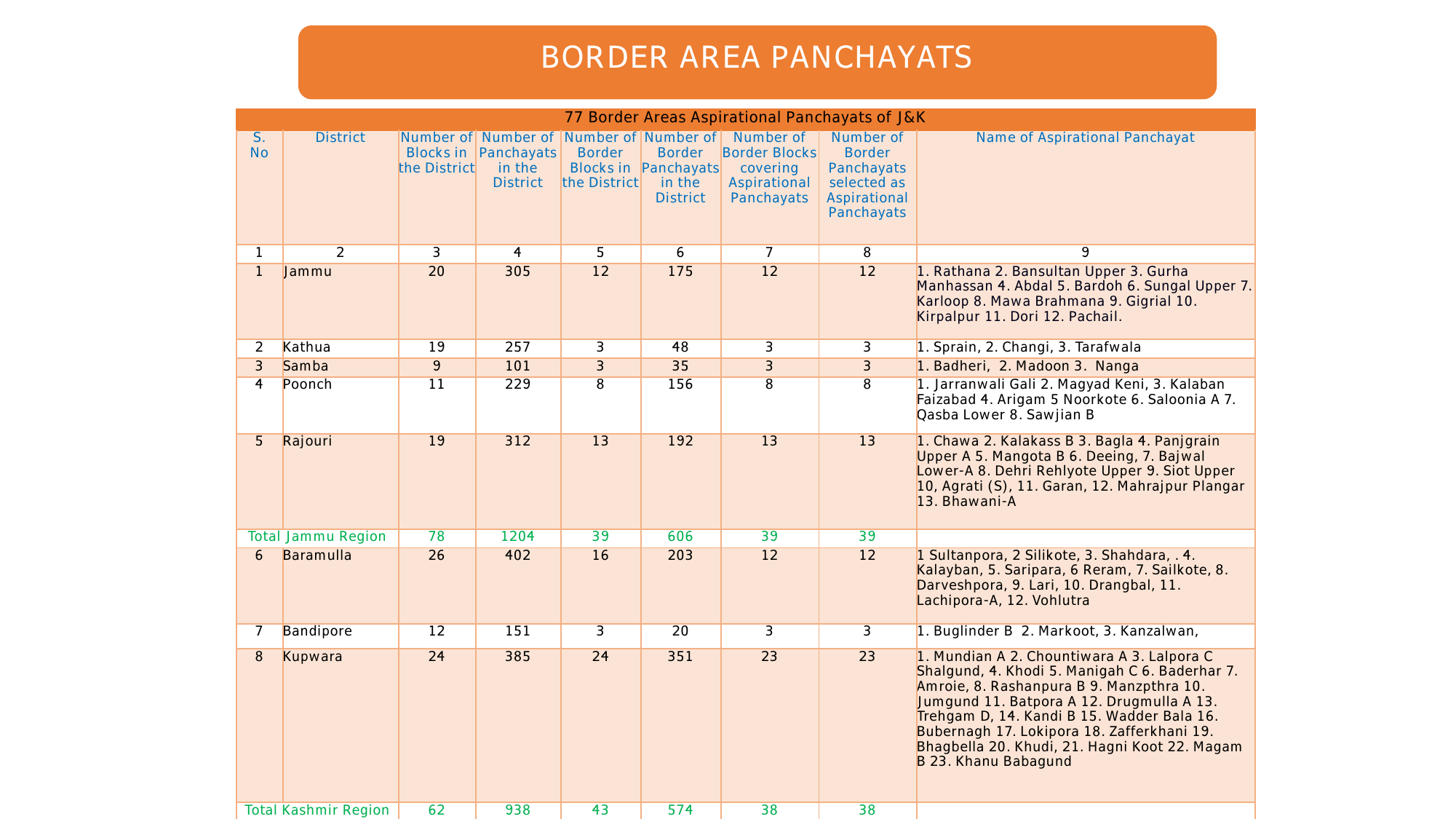

BORDER AREA PANCHAYATS
| 77 Border Areas Aspirational Panchayats of J&K |  |  |  |  |  |  |  |  |
| --- | --- | --- | --- | --- | --- | --- | --- | --- |
| S. No | District | Number of Blocks in the District | Number of Panchayats in the District | Number of Border Blocks in the District | Number of Border Panchayats in the District | Number of Border Blocks covering Aspirational Panchayats | Number of Border Panchayats selected as Aspirational Panchayats | Name of Aspirational Panchayat |
| 1 | 2 | 3 | 4 | 5 | 6 | 7 | 8 | 9 |
| 1 | Jammu | 20 | 305 | 12 | 175 | 12 | 12 | 1. Rathana 2. Bansultan Upper 3. Gurha Manhassan 4. Abdal 5. Bardoh 6. Sungal Upper 7. Karloop 8. Mawa Brahmana 9. Gigrial 10. Kirpalpur 11. Dori 12. Pachail. |
| 2 | Kathua | 19 | 257 | 3 | 48 | 3 | 3 | 1. Sprain, 2. Changi, 3. Tarafwala |
| 3 | Samba | 9 | 101 | 3 | 35 | 3 | 3 | 1. Badheri, 2. Madoon 3. Nanga |
| 4 | Poonch | 11 | 229 | 8 | 156 | 8 | 8 | 1. Jarranwali Gali 2. Magyad Keni, 3. Kalaban Faizabad 4. Arigam 5 Noorkote 6. Saloonia A 7. Qasba Lower 8. Sawjian B |
| 5 | Rajouri | 19 | 312 | 13 | 192 | 13 | 13 | 1. Chawa 2. Kalakass B 3. Bagla 4. Panjgrain Upper A 5. Mangota B 6. Deeing, 7. Bajwal Lower-A 8. Dehri Rehlyote Upper 9. Siot Upper 10, Agrati (S), 11. Garan, 12. Mahrajpur Plangar 13. Bhawani-A |
| Total Jammu Region |  | 78 | 1204 | 39 | 606 | 39 | 39 |  |
| 6 | Baramulla | 26 | 402 | 16 | 203 | 12 | 12 | 1 Sultanpora, 2 Silikote, 3. Shahdara, . 4. Kalayban, 5. Saripara, 6 Reram, 7. Sailkote, 8. Darveshpora, 9. Lari, 10. Drangbal, 11. Lachipora-A, 12. Vohlutra |
| 7 | Bandipore | 12 | 151 | 3 | 20 | 3 | 3 | 1. Buglinder B 2. Markoot, 3. Kanzalwan, |
| 8 | Kupwara | 24 | 385 | 24 | 351 | 23 | 23 | 1. Mundian A 2. Chountiwara A 3. Lalpora C Shalgund, 4. Khodi 5. Manigah C 6. Baderhar 7. Amroie, 8. Rashanpura B 9. Manzpthra 10. Jumgund 11. Batpora A 12. Drugmulla A 13. Trehgam D, 14. Kandi B 15. Wadder Bala 16. Bubernagh 17. Lokipora 18. Zafferkhani 19. Bhagbella 20. Khudi, 21. Hagni Koot 22. Magam B 23. Khanu Babagund |
| Total Kashmir Region |  | 62 | 938 | 43 | 574 | 38 | 38 |  |
| Grand Total J&K |  | 140 | 2142 | 82 | 1180 | 77 | 77 |  |